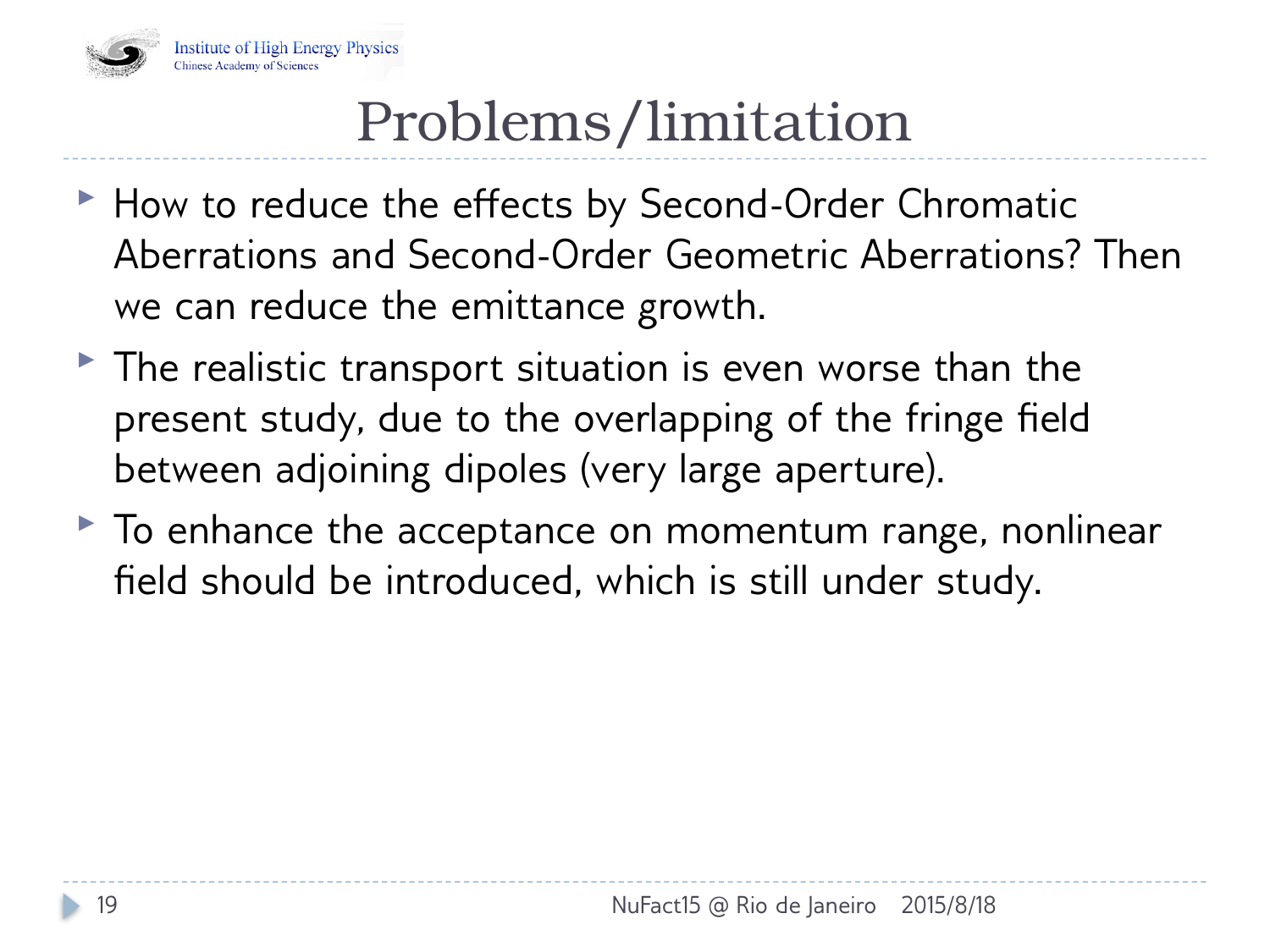

# Problems/limitation
How to reduce the effects by Second-Order Chromatic Aberrations and Second-Order Geometric Aberrations? Then we can reduce the emittance growth.
The realistic transport situation is even worse than the present study, due to the overlapping of the fringe field between adjoining dipoles (very large aperture).
To enhance the acceptance on momentum range, nonlinear field should be introduced, which is still under study.

19
NuFact15 @ Rio de Janeiro
2015/8/18